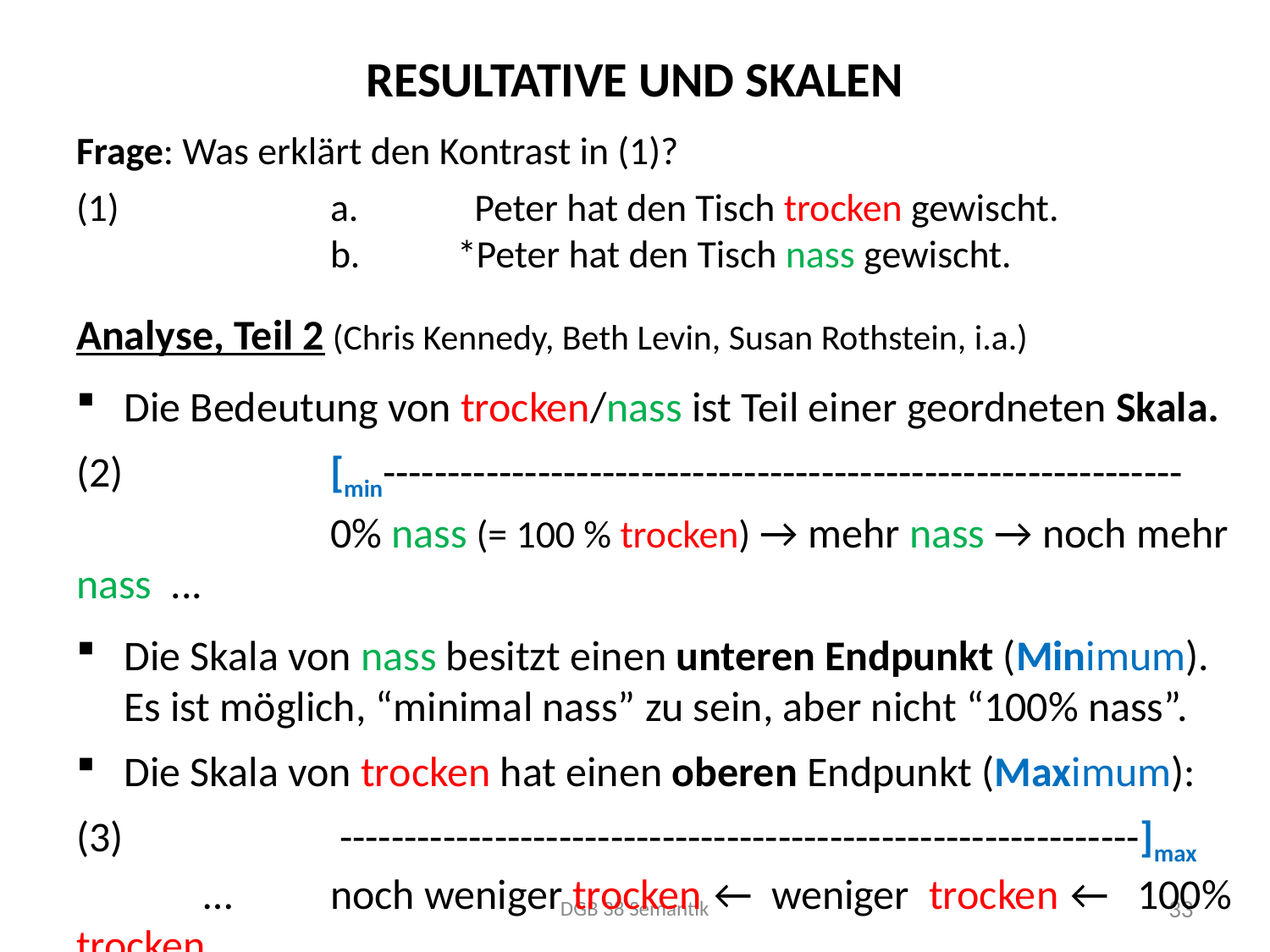

# Resultative und Skalen
Frage: Was erklärt den Kontrast in (1)?
(1)		a.	  Peter hat den Tisch trocken gewischt.
		b.	*Peter hat den Tisch nass gewischt.
Analyse, Teil 2 (Chris Kennedy, Beth Levin, Susan Rothstein, i.a.)
Die Bedeutung von trocken/nass ist Teil einer geordneten Skala.
(2)		[min--------------------------------------------------------------
		0% nass (= 100 % trocken) → mehr nass → noch mehr nass  ...
Die Skala von nass besitzt einen unteren Endpunkt (Minimum). Es ist möglich, “minimal nass” zu sein, aber nicht “100% nass”.
Die Skala von trocken hat einen oberen Endpunkt (Maximum):
(3)		 --------------------------------------------------------------]max
	…	noch weniger trocken ←  weniger  trocken ←   100% trocken
		(= noch mehr nass)	                    (= mehr nass)		   (= 0% nass)
DGB 38 Semantik
33